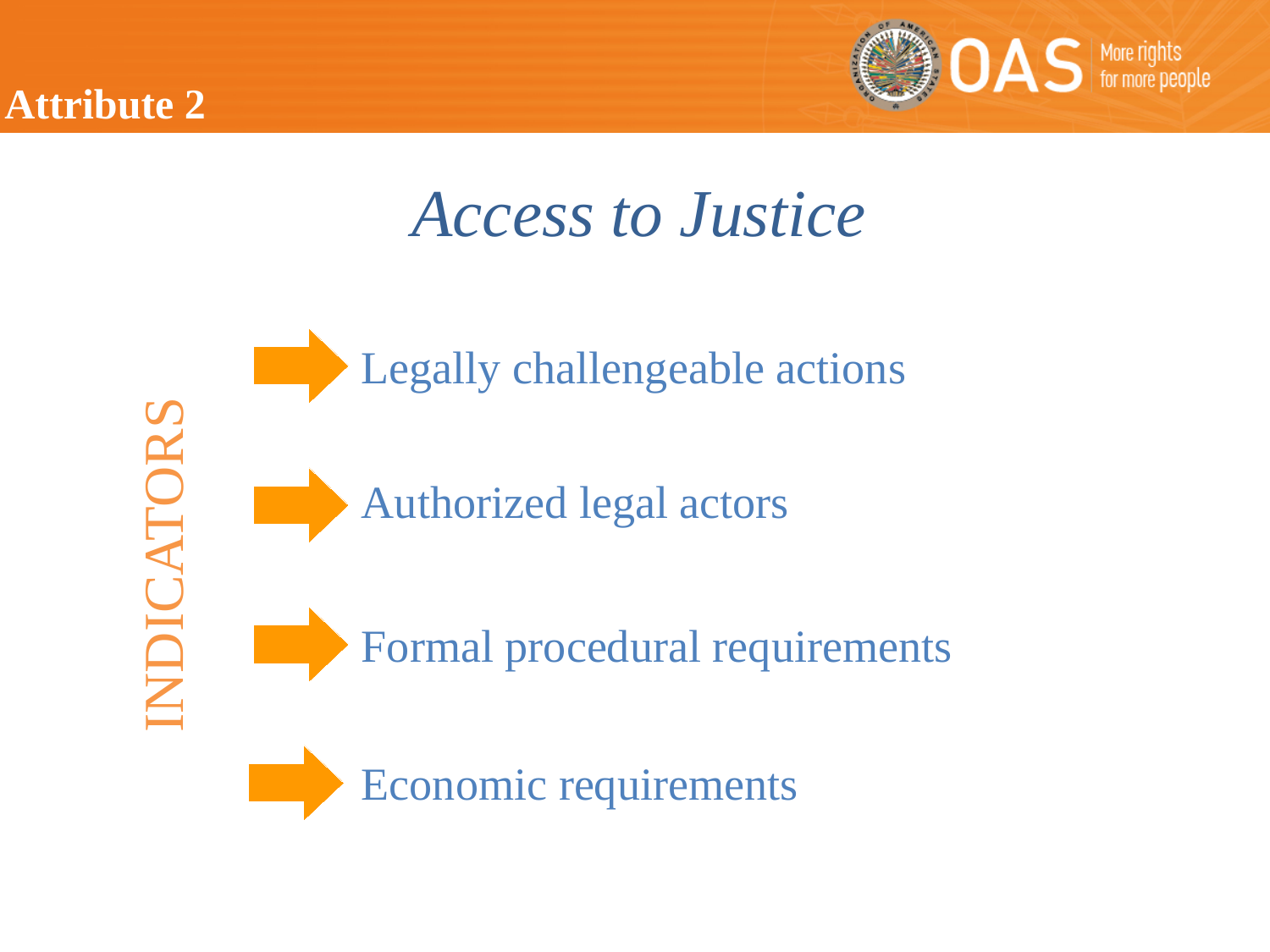

Attribute 2
Access to Justice

Legally challengeable actions
INDICATORS

Authorized legal actors

Formal procedural requirements

Economic requirements